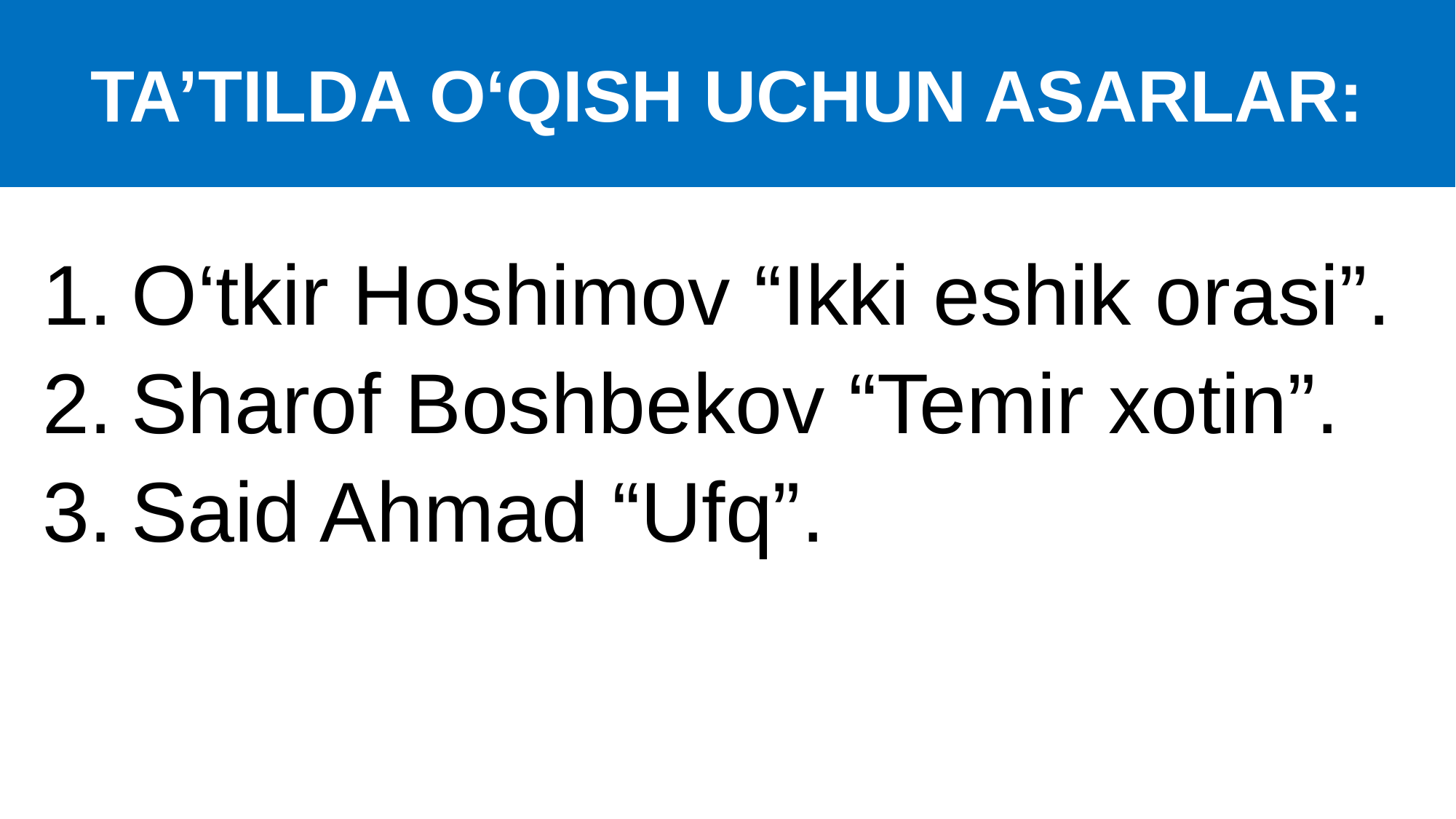

# TA’TILDA O‘QISH UCHUN ASARLAR:
O‘tkir Hoshimov “Ikki eshik orasi”.
Sharof Boshbekov “Temir xotin”.
Said Ahmad “Ufq”.